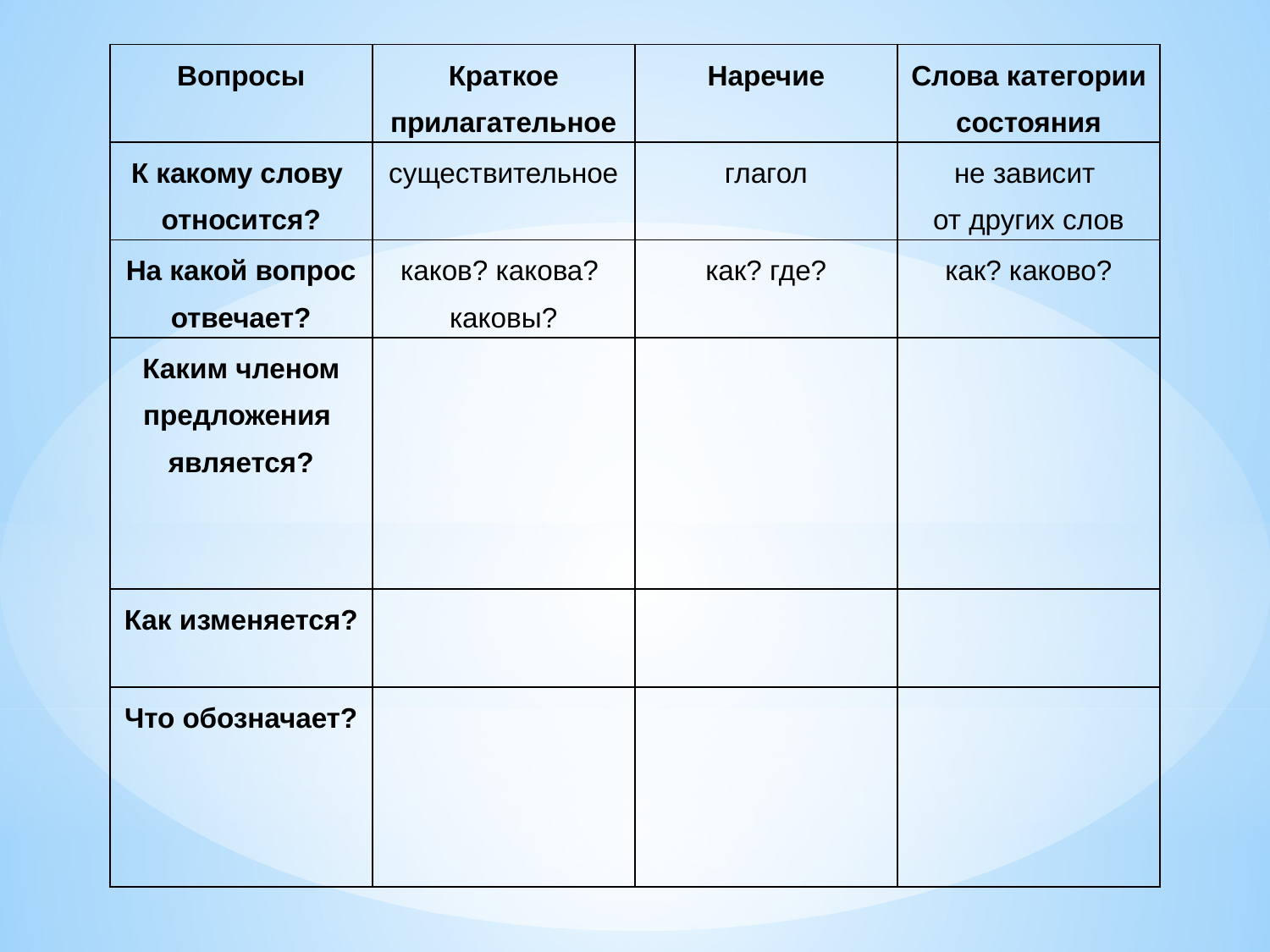

| Вопросы | Краткое прилагательное | Наречие | Слова категории состояния |
| --- | --- | --- | --- |
| К какому слову относится? | существительное | глагол | не зависит от других слов |
| На какой вопрос отвечает? | каков? какова? каковы? | как? где? | как? каково? |
| Каким членом предложения является? |  |  |  |
| Как изменяется? |  |  |  |
| Что обозначает? |  |  |  |